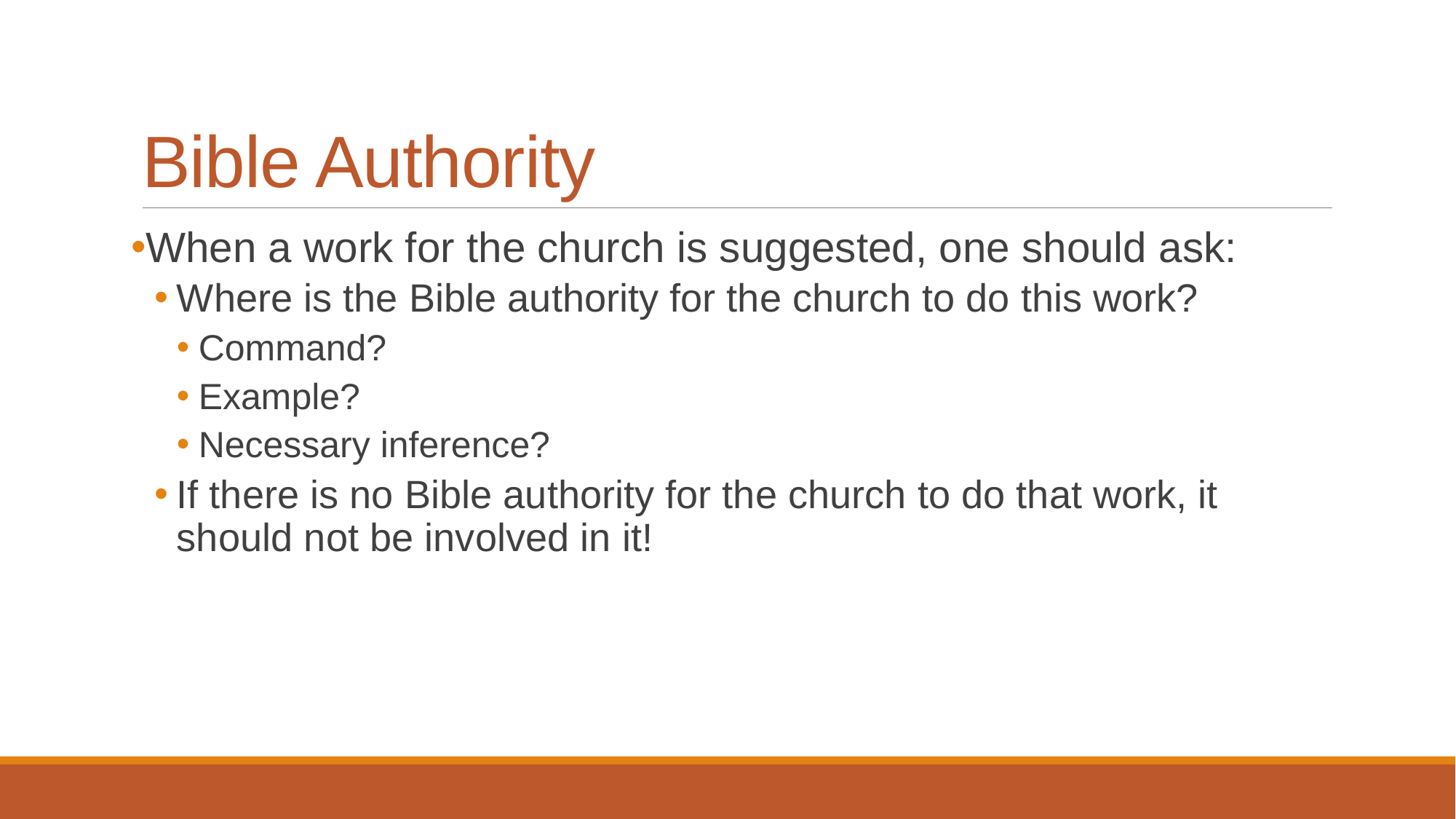

# Bible Authority
When a work for the church is suggested, one should ask:
Where is the Bible authority for the church to do this work?
Command?
Example?
Necessary inference?
If there is no Bible authority for the church to do that work, it should not be involved in it!